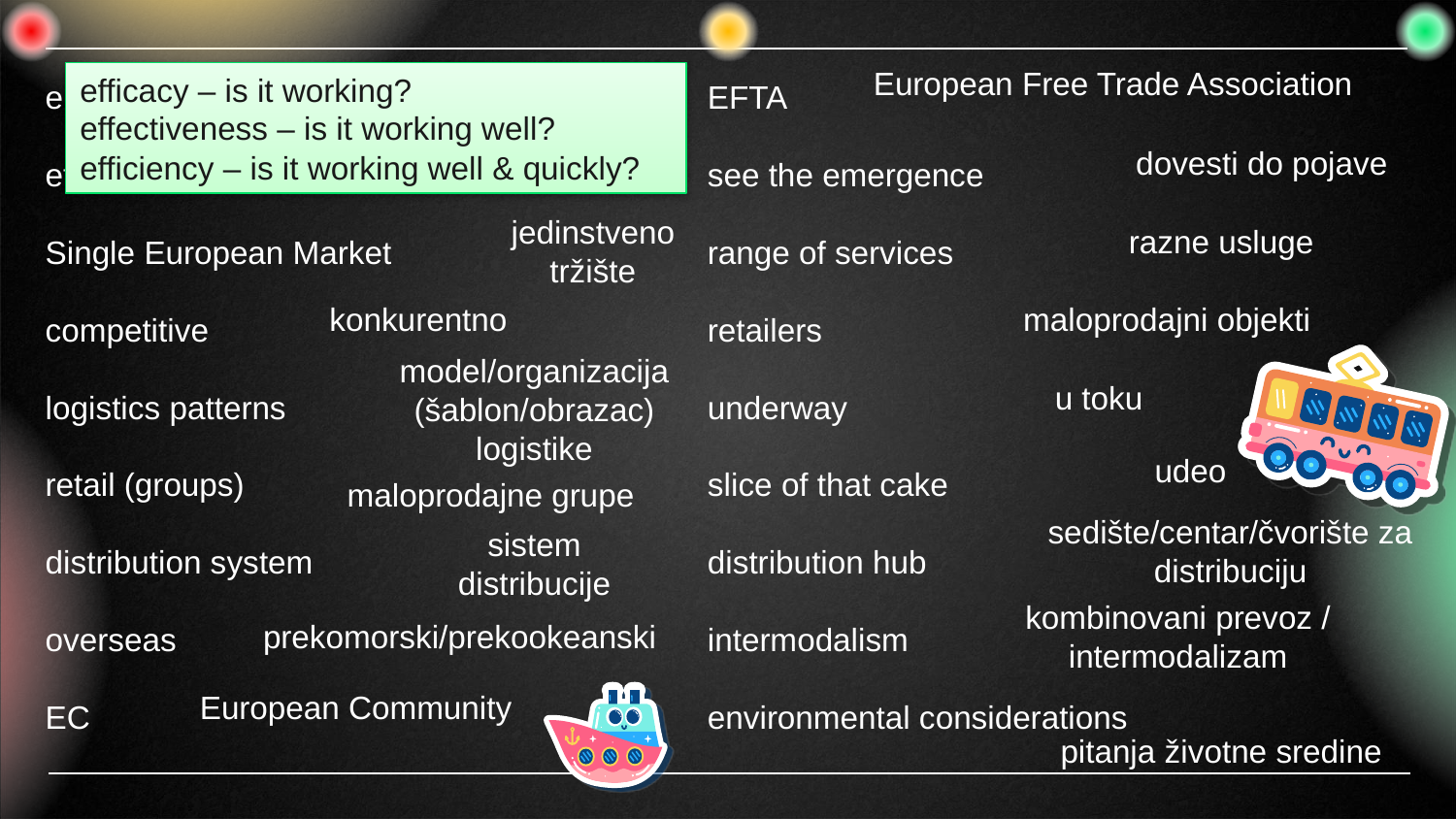

emphasis
efficiency
Single European Market
competitive
logistics patterns
retail (groups)
distribution system
overseas
EC
EFTA
see the emergence
range of services
retailers
underway
slice of that cake
distribution hub
intermodalism
environmental considerations
isticanje
European Free Trade Association
efficacy – is it working?
effectiveness – is it working well?
efficiency – is it working well & quickly?
dovesti do pojave
jedinstveno tržište
razne usluge
konkurentno
maloprodajni objekti
model/organizacija (šablon/obrazac) logistike

u toku
udeo
maloprodajne grupe
sedište/centar/čvorište za distribuciju
sistem distribucije
kombinovani prevoz / intermodalizam
prekomorski/prekookeanski
European Community

pitanja životne sredine